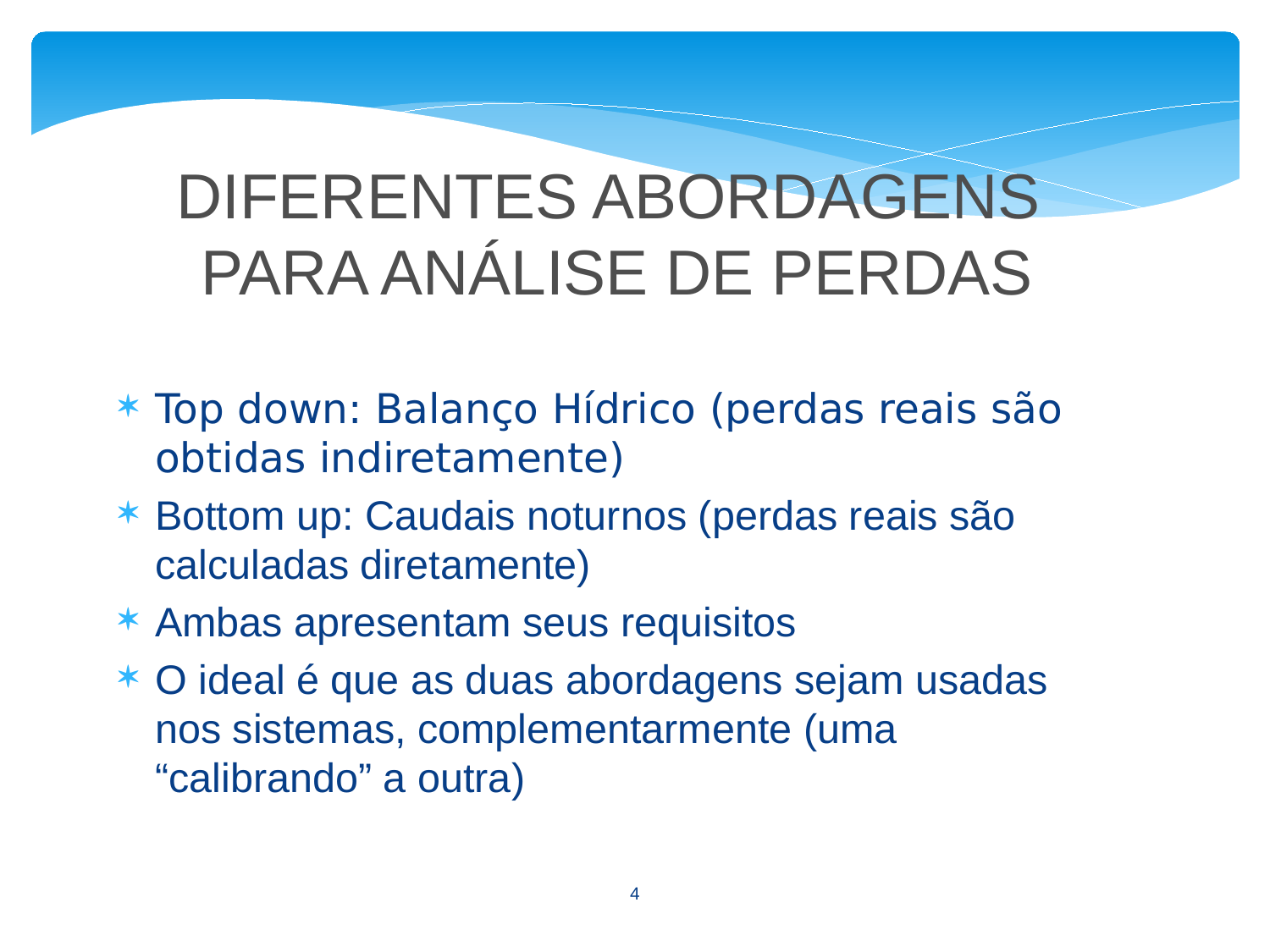

DIFERENTES ABORDAGENS
PARA ANÁLISE DE PERDAS
Top down: Balanço Hídrico (perdas reais são obtidas indiretamente)
Bottom up: Caudais noturnos (perdas reais são calculadas diretamente)
Ambas apresentam seus requisitos
O ideal é que as duas abordagens sejam usadas nos sistemas, complementarmente (uma “calibrando” a outra)

4